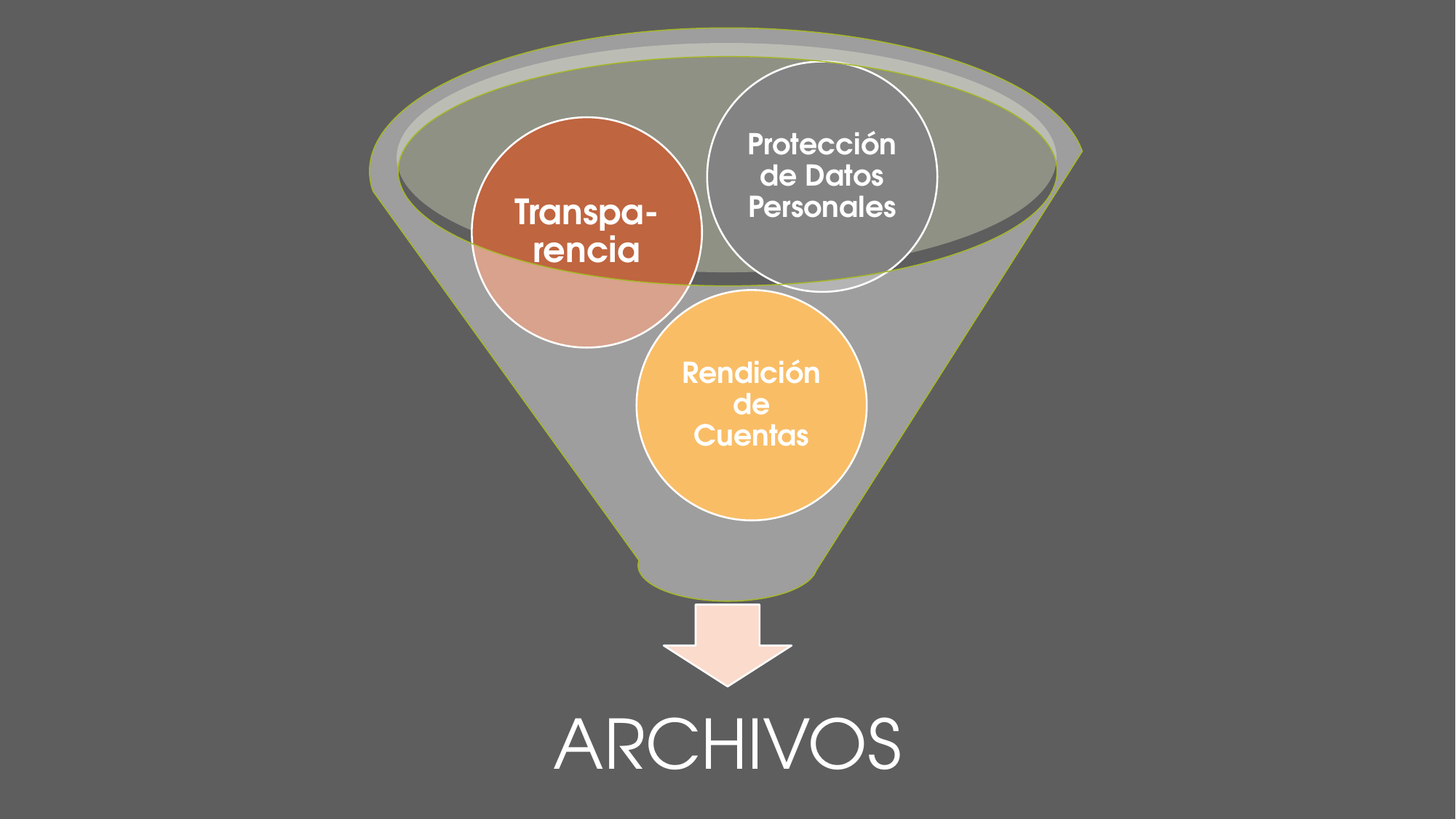

ARCHIVOS
Rendición de Cuentas
Transpa-rencia
Protección de Datos Personales